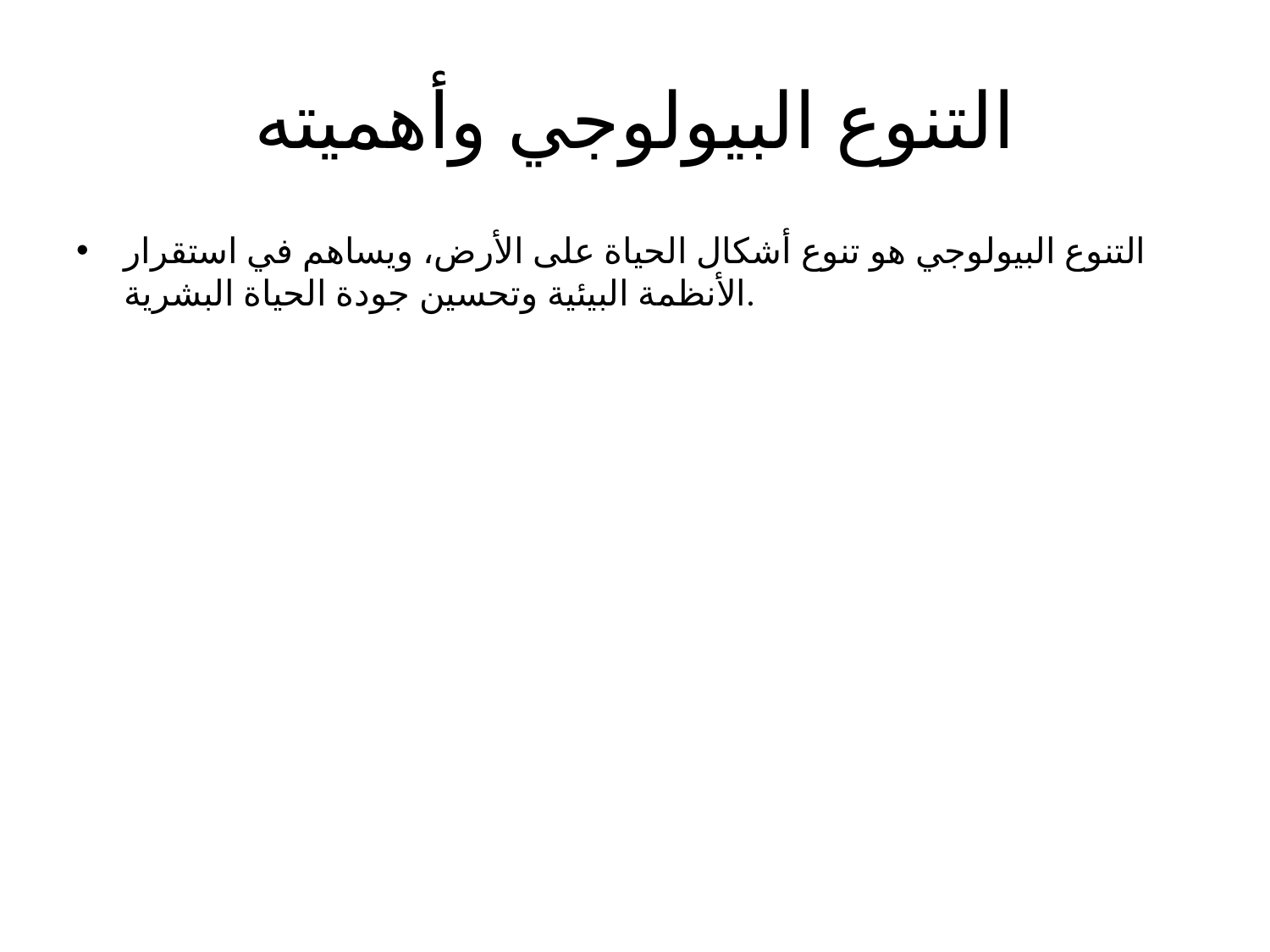

# التنوع البيولوجي وأهميته
التنوع البيولوجي هو تنوع أشكال الحياة على الأرض، ويساهم في استقرار الأنظمة البيئية وتحسين جودة الحياة البشرية.